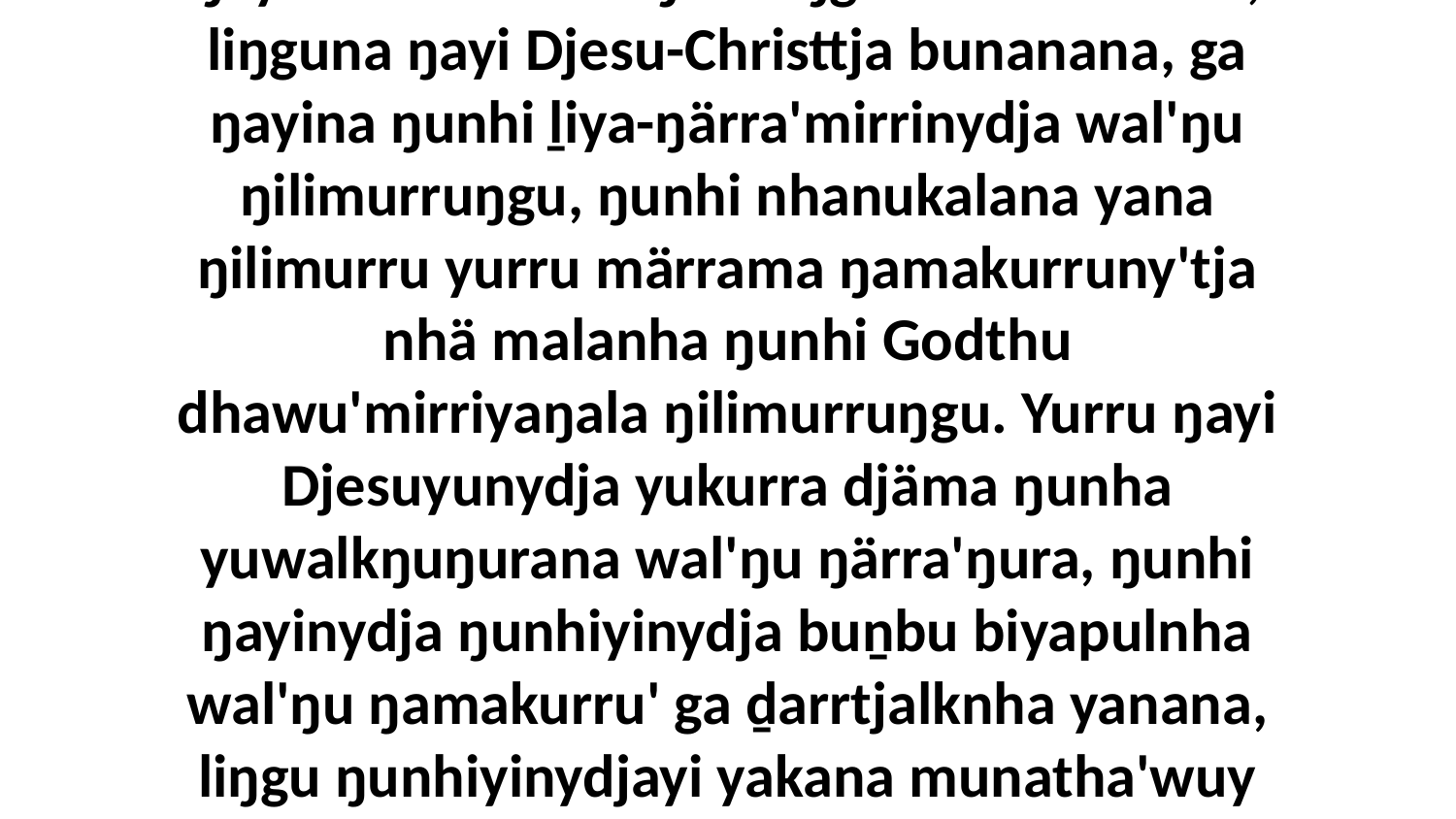

11 Ga ŋunhiyinydjayi yuṯanydja rom ŋunhi ŋayi Godthu wekaŋala liŋguna dhuwalana; liŋguna ŋayi Djesu-Christtja bunanana, ga ŋayina ŋunhi ḻiya-ŋärra'mirrinydja wal'ŋu ŋilimurruŋgu, ŋunhi nhanukalana yana ŋilimurru yurru märrama ŋamakurruny'tja nhä malanha ŋunhi Godthu dhawu'mirriyaŋala ŋilimurruŋgu. Yurru ŋayi Djesuyunydja yukurra djäma ŋunha yuwalkŋuŋurana wal'ŋu ŋärra'ŋura, ŋunhi ŋayinydja ŋunhiyinydja buṉbu biyapulnha wal'ŋu ŋamakurru' ga ḏarrtjalknha yanana, liŋgu ŋunhiyinydjayi yakana munatha'wuy yana buṉbu, yakana ŋunhiyinydja ŋärra' yolŋuwuŋu goŋbuy djämawuy.